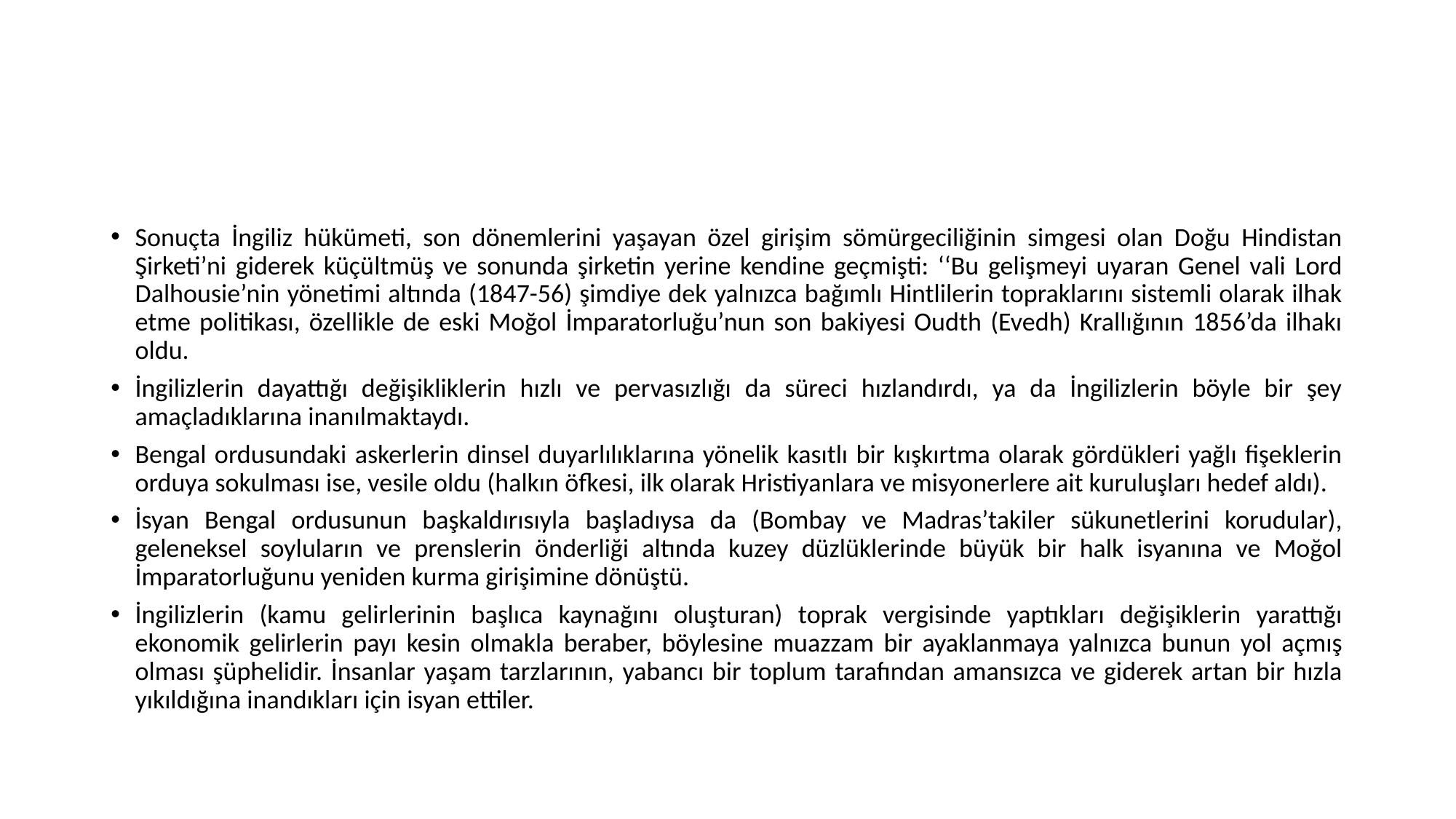

#
Sonuçta İngiliz hükümeti, son dönemlerini yaşayan özel girişim sömürgeciliğinin simgesi olan Doğu Hindistan Şirketi’ni giderek küçültmüş ve sonunda şirketin yerine kendine geçmişti: ‘‘Bu gelişmeyi uyaran Genel vali Lord Dalhousie’nin yönetimi altında (1847-56) şimdiye dek yalnızca bağımlı Hintlilerin topraklarını sistemli olarak ilhak etme politikası, özellikle de eski Moğol İmparatorluğu’nun son bakiyesi Oudth (Evedh) Krallığının 1856’da ilhakı oldu.
İngilizlerin dayattığı değişikliklerin hızlı ve pervasızlığı da süreci hızlandırdı, ya da İngilizlerin böyle bir şey amaçladıklarına inanılmaktaydı.
Bengal ordusundaki askerlerin dinsel duyarlılıklarına yönelik kasıtlı bir kışkırtma olarak gördükleri yağlı fişeklerin orduya sokulması ise, vesile oldu (halkın öfkesi, ilk olarak Hristiyanlara ve misyonerlere ait kuruluşları hedef aldı).
İsyan Bengal ordusunun başkaldırısıyla başladıysa da (Bombay ve Madras’takiler sükunetlerini korudular), geleneksel soyluların ve prenslerin önderliği altında kuzey düzlüklerinde büyük bir halk isyanına ve Moğol İmparatorluğunu yeniden kurma girişimine dönüştü.
İngilizlerin (kamu gelirlerinin başlıca kaynağını oluşturan) toprak vergisinde yaptıkları değişiklerin yarattığı ekonomik gelirlerin payı kesin olmakla beraber, böylesine muazzam bir ayaklanmaya yalnızca bunun yol açmış olması şüphelidir. İnsanlar yaşam tarzlarının, yabancı bir toplum tarafından amansızca ve giderek artan bir hızla yıkıldığına inandıkları için isyan ettiler.